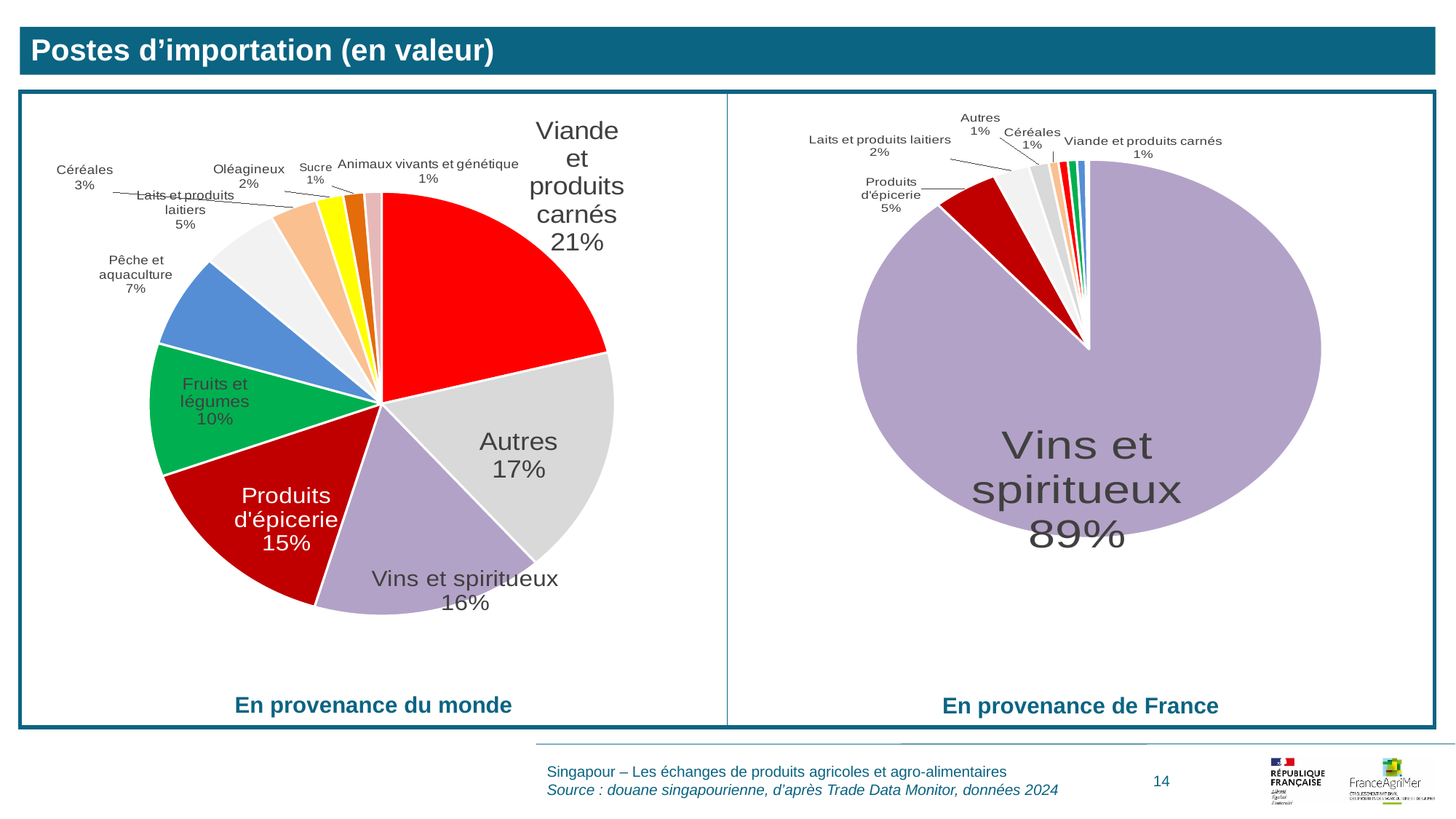

Postes d’importation (en valeur)

### Chart

| Category |  |
|---|---|
| Viande et produits carnés | 0.21099363487251196 |
| Autres | 0.1740822362527363 |
| Vins et spiritueux | 0.161491995760956 |
| Produits d'épicerie | 0.14794767121531402 |
| Fruits et légumes | 0.10159900245391694 |
| Pêche et aquaculture | 0.07162503558052309 |
| Laits et produits laitiers | 0.05379935267819395 |
| Céréales | 0.032970943841612296 |
| Oléagineux | 0.01884312443153685 |
| Sucre | 0.014580812007542493 |
| Animaux vivants et génétique | 0.012066190905156116 |

### Chart

| Category |  |
|---|---|
| Vins et spiritueux | 0.8878964526789325 |
| Produits d'épicerie | 0.045228844312403156 |
| Laits et produits laitiers | 0.02498843324423948 |
| Autres | 0.014050047201844192 |
| Céréales | 0.006736787269486768 |
| Viande et produits carnés | 0.006476472964342601 |
| Fruits et légumes | 0.0063503558091306525 |
| Pêche et aquaculture | 0.006100272266821247 |
| Sucre | 0.001563117227222823 |
| Oléagineux | 0.0004470834248583354 |
| Animaux vivants et génétique | 0.00016213435990226785 |
Singapour – Les échanges de produits agricoles et agro-alimentaires
Source : douane singapourienne, d’après Trade Data Monitor, données 2024
14